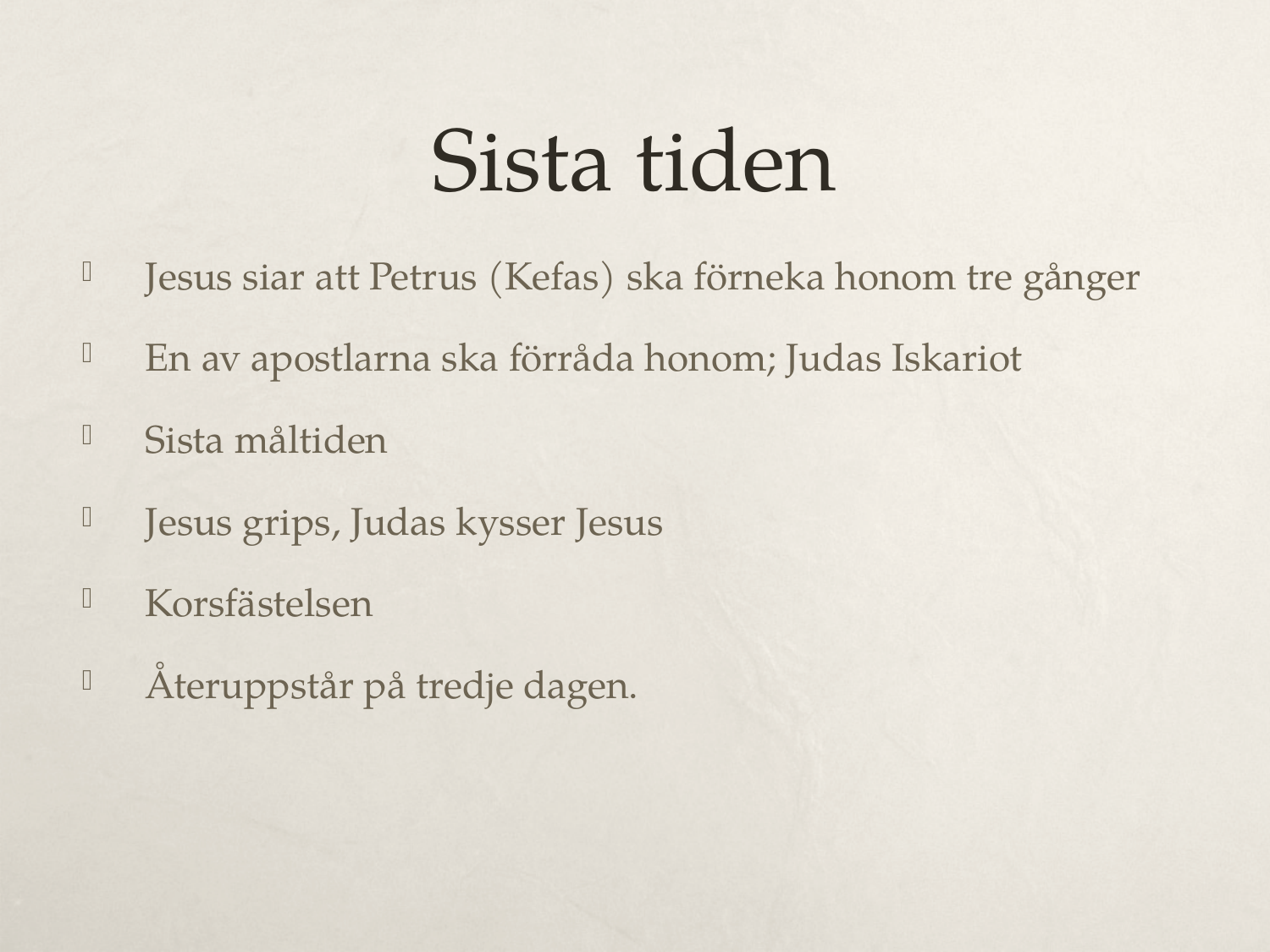

# Sista tiden
Jesus siar att Petrus (Kefas) ska förneka honom tre gånger
En av apostlarna ska förråda honom; Judas Iskariot
Sista måltiden
Jesus grips, Judas kysser Jesus
Korsfästelsen
Återuppstår på tredje dagen.